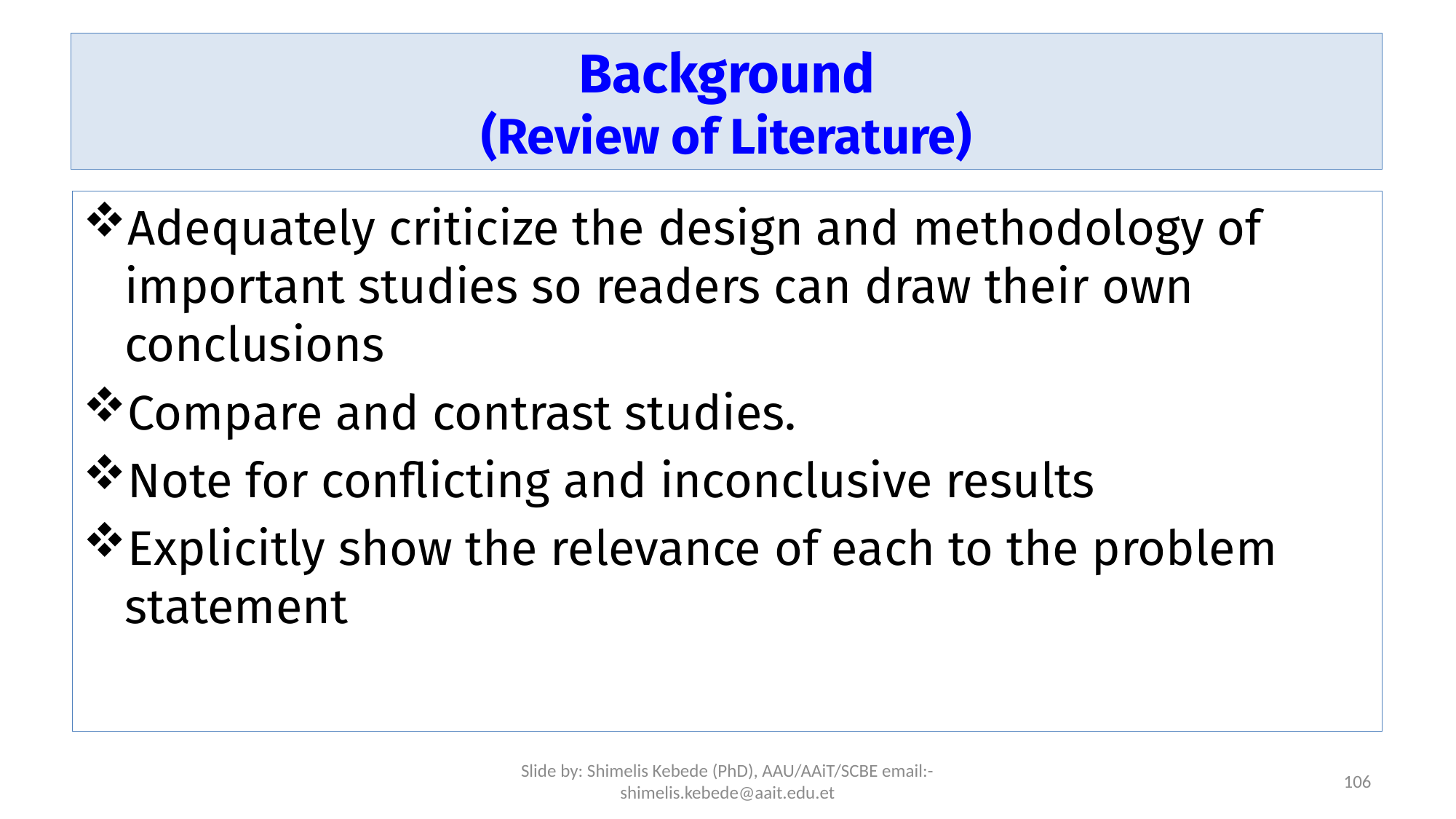

# Background (Review of Literature)
Adequately criticize the design and methodology of important studies so readers can draw their own conclusions
Compare and contrast studies.
Note for conflicting and inconclusive results
Explicitly show the relevance of each to the problem statement
Slide by: Shimelis Kebede (PhD), AAU/AAiT/SCBE email:-shimelis.kebede@aait.edu.et
106